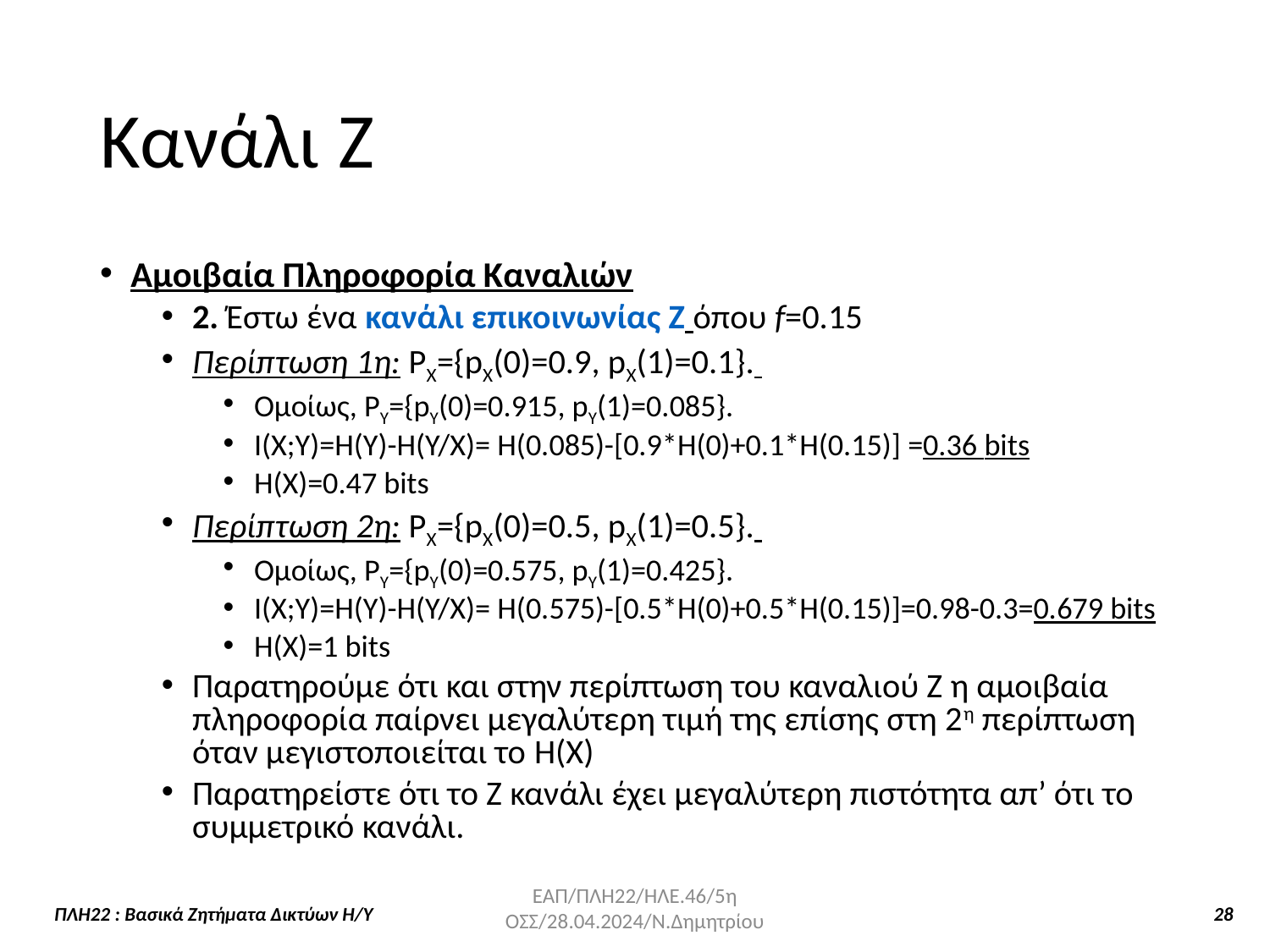

Κανάλι Z
Αμοιβαία Πληροφορία Καναλιών
2. Έστω ένα κανάλι επικοινωνίας Ζ όπου f=0.15
Περίπτωση 1η: PX={pX(0)=0.9, pX(1)=0.1}.
Ομοίως, PΥ={pΥ(0)=0.915, pΥ(1)=0.085}.
Ι(Χ;Υ)=Η(Υ)-Η(Υ/Χ)= Η(0.085)-[0.9*Η(0)+0.1*Η(0.15)] =0.36 bits
Η(Χ)=0.47 bits
Περίπτωση 2η: PX={pX(0)=0.5, pX(1)=0.5}.
Ομοίως, PΥ={pΥ(0)=0.575, pΥ(1)=0.425}.
Ι(Χ;Υ)=Η(Υ)-Η(Υ/Χ)= Η(0.575)-[0.5*Η(0)+0.5*Η(0.15)]=0.98-0.3=0.679 bits
Η(Χ)=1 bits
Παρατηρούμε ότι και στην περίπτωση του καναλιού Ζ η αμοιβαία πληροφορία παίρνει μεγαλύτερη τιμή της επίσης στη 2η περίπτωση όταν μεγιστοποιείται το H(X)
Παρατηρείστε ότι το Ζ κανάλι έχει μεγαλύτερη πιστότητα απ’ ότι το συμμετρικό κανάλι.
ΕΑΠ/ΠΛΗ22/ΗΛΕ.46/5η ΟΣΣ/28.04.2024/Ν.Δημητρίου
ΠΛΗ22 : Βασικά Ζητήματα Δικτύων Η/Υ                                                                                                                                                                                             28